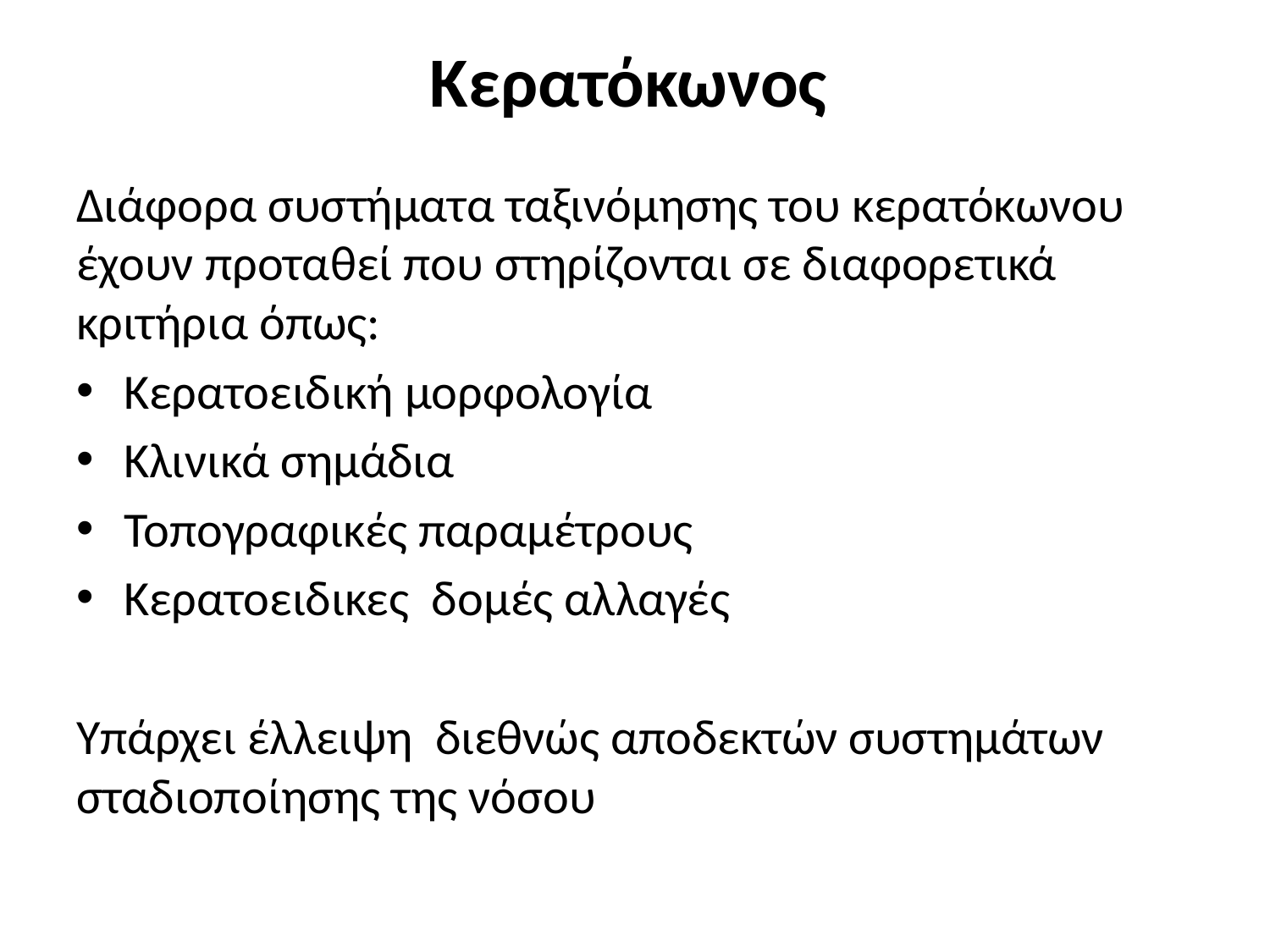

# Κερατόκωνος
Διάφορα συστήματα ταξινόμησης του κερατόκωνου έχουν προταθεί που στηρίζονται σε διαφορετικά κριτήρια όπως:
Κερατοειδική μορφολογία
Κλινικά σημάδια
Τοπογραφικές παραμέτρους
Κερατοειδικες  δομές αλλαγές

Υπάρχει έλλειψη  διεθνώς αποδεκτών συστημάτων σταδιοποίησης της νόσου